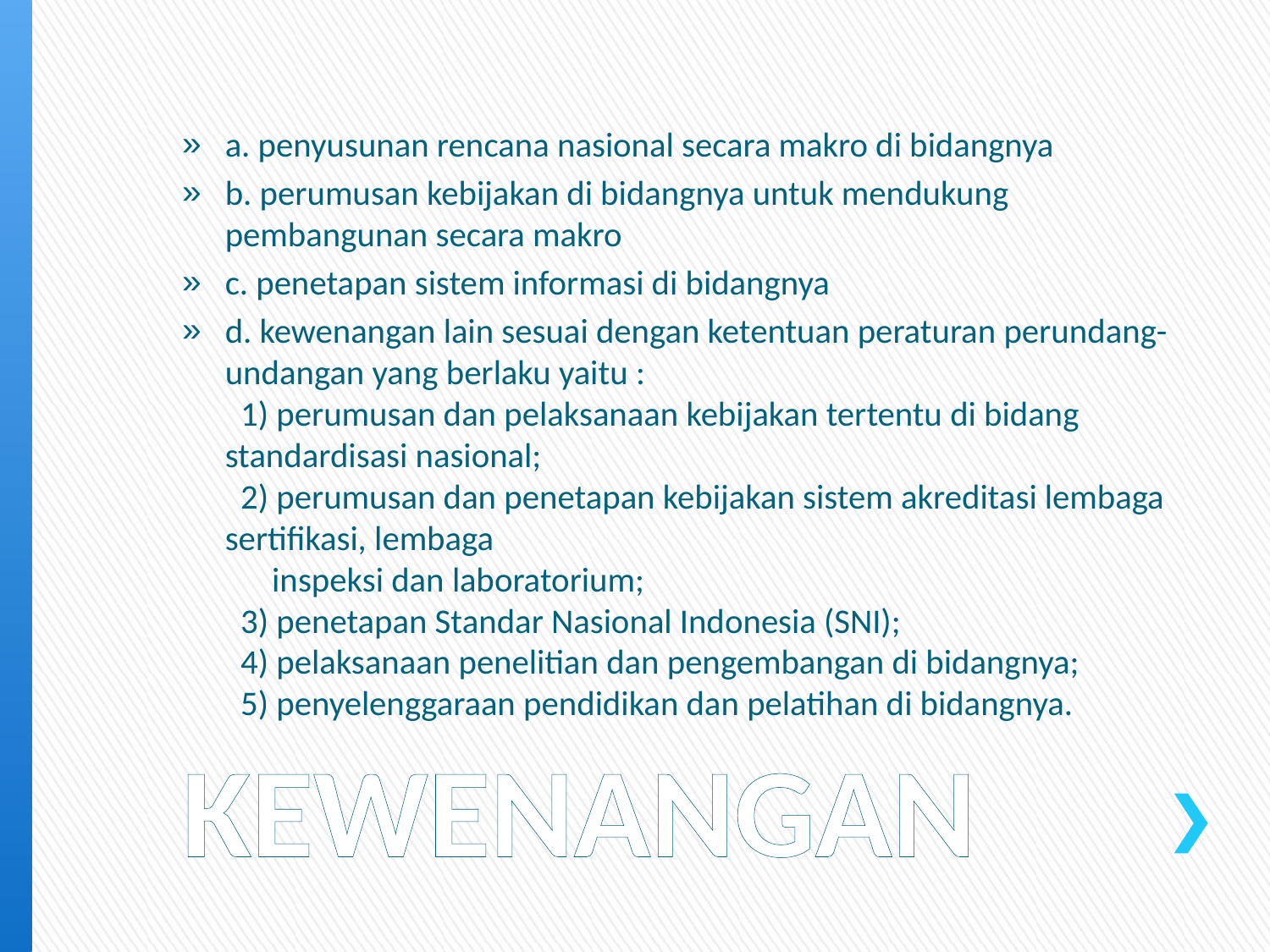

a. penyusunan rencana nasional secara makro di bidangnya
b. perumusan kebijakan di bidangnya untuk mendukung pembangunan secara makro
c. penetapan sistem informasi di bidangnya
d. kewenangan lain sesuai dengan ketentuan peraturan perundang-undangan yang berlaku yaitu :
  1) perumusan dan pelaksanaan kebijakan tertentu di bidang standardisasi nasional;
  2) perumusan dan penetapan kebijakan sistem akreditasi lembaga sertifikasi, lembaga
      inspeksi dan laboratorium;
  3) penetapan Standar Nasional Indonesia (SNI);
  4) pelaksanaan penelitian dan pengembangan di bidangnya;
  5) penyelenggaraan pendidikan dan pelatihan di bidangnya.
# KEWENANGAN